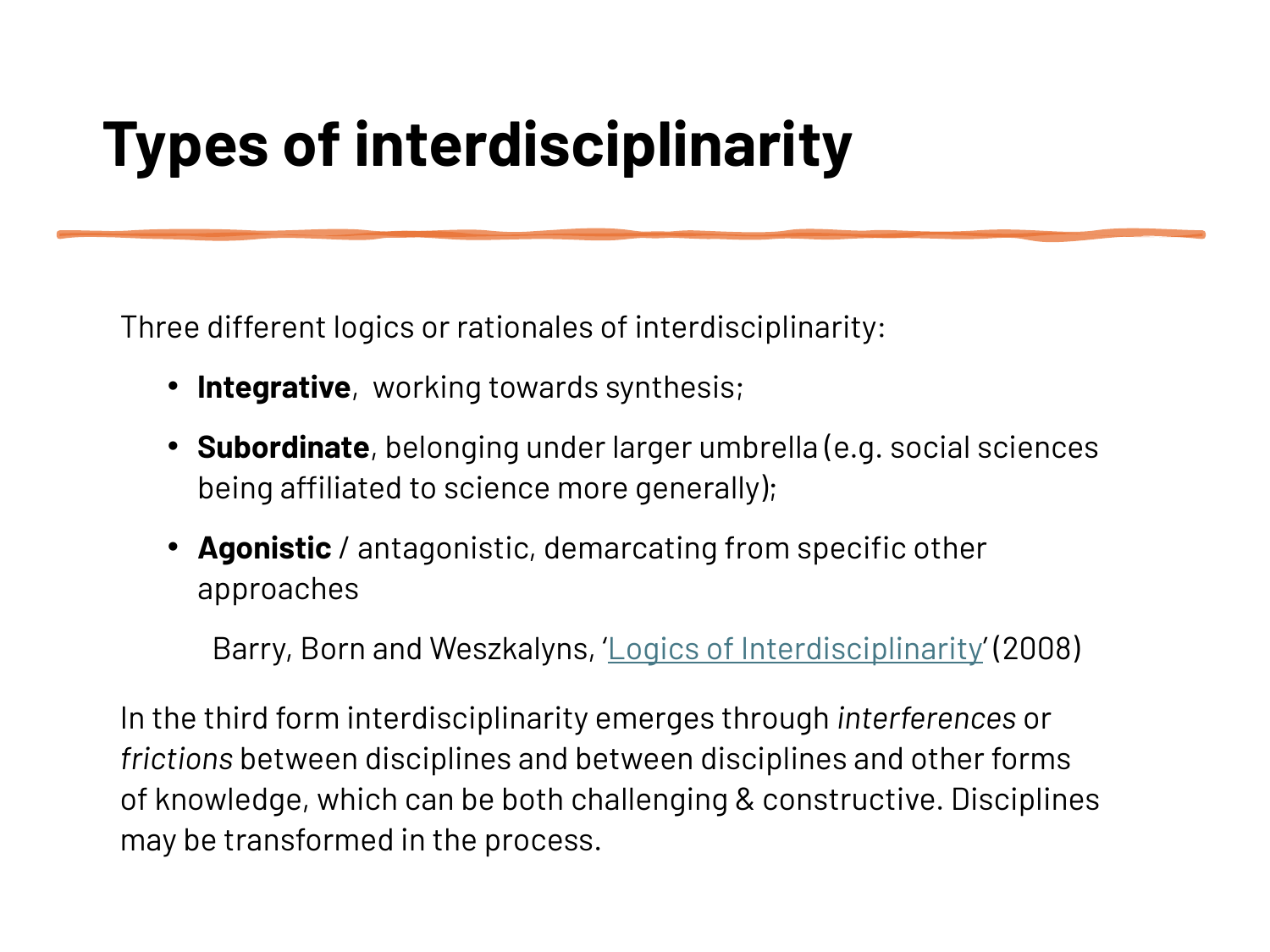

# Types of interdisciplinarity

Three different logics or rationales of interdisciplinarity:
Integrative,  working towards synthesis;
Subordinate, belonging under larger umbrella (e.g. social sciences being affiliated to science more generally);
Agonistic / antagonistic, demarcating from specific other approaches
       Barry, Born and Weszkalyns, ‘Logics of Interdisciplinarity’ (2008)
In the third form interdisciplinarity emerges through interferences or frictions between disciplines and between disciplines and other forms of knowledge, which can be both challenging & constructive. Disciplines may be transformed in the process.